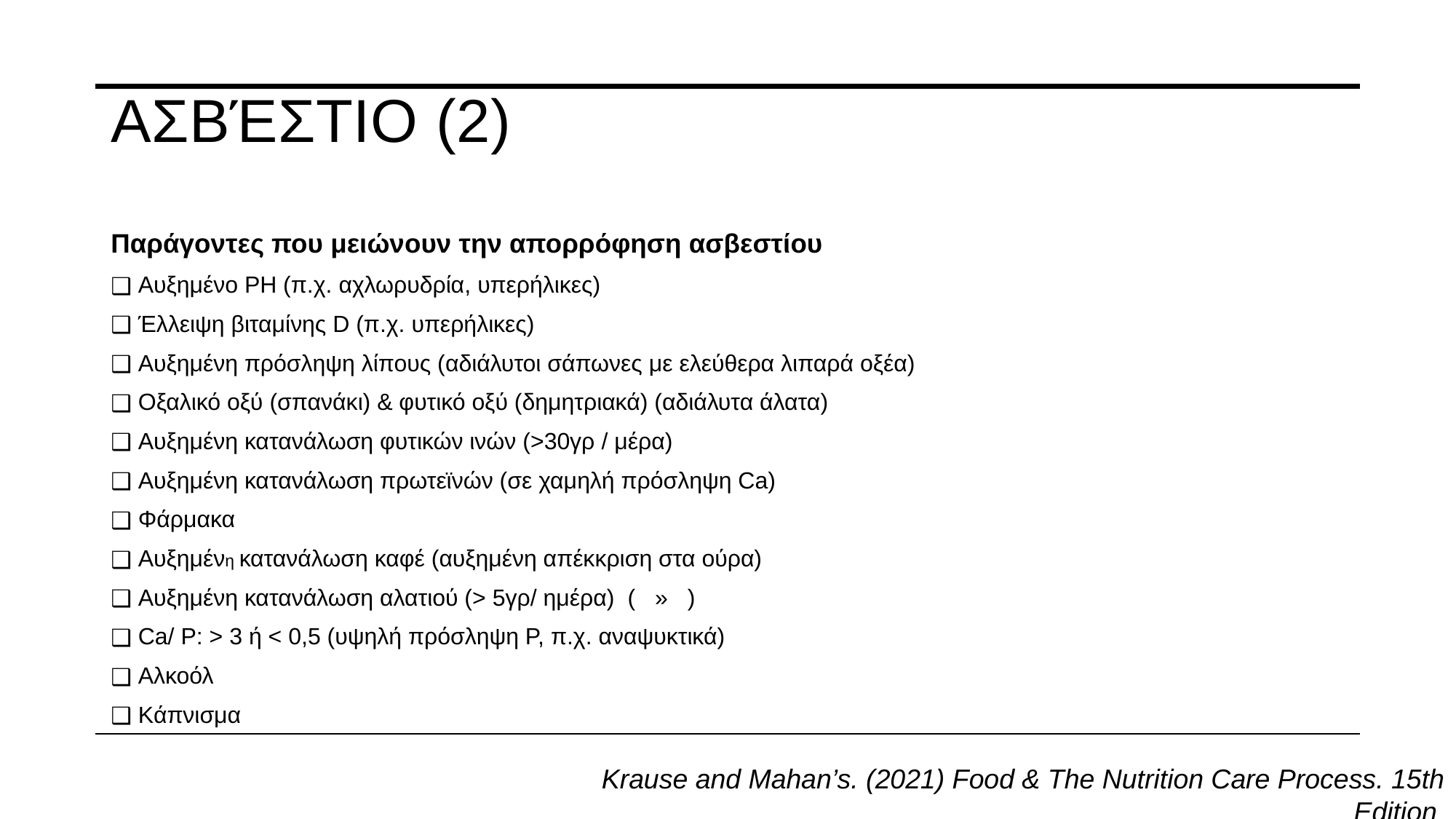

# Ασβέστιο (2)
Παράγοντες που μειώνουν την απορρόφηση ασβεστίου
Αυξημένο PH (π.χ. αχλωρυδρία, υπερήλικες)
Έλλειψη βιταμίνης D (π.χ. υπερήλικες)
Αυξημένη πρόσληψη λίπους (αδιάλυτοι σάπωνες με ελεύθερα λιπαρά οξέα)
Οξαλικό οξύ (σπανάκι) & φυτικό οξύ (δημητριακά) (αδιάλυτα άλατα)
Αυξημένη κατανάλωση φυτικών ινών (>30γρ / μέρα)
Αυξημένη κατανάλωση πρωτεϊνών (σε χαμηλή πρόσληψη Ca)
Φάρμακα
Αυξημένη κατανάλωση καφέ (αυξημένη απέκκριση στα ούρα)
Αυξημένη κατανάλωση αλατιού (> 5γρ/ ημέρα)  (   »   )
Ca/ P: > 3 ή < 0,5 (υψηλή πρόσληψη Ρ, π.χ. αναψυκτικά)
Αλκοόλ
Κάπνισμα

Krause and Mahan’s. (2021) Food & The Nutrition Care Process. 15th Edition